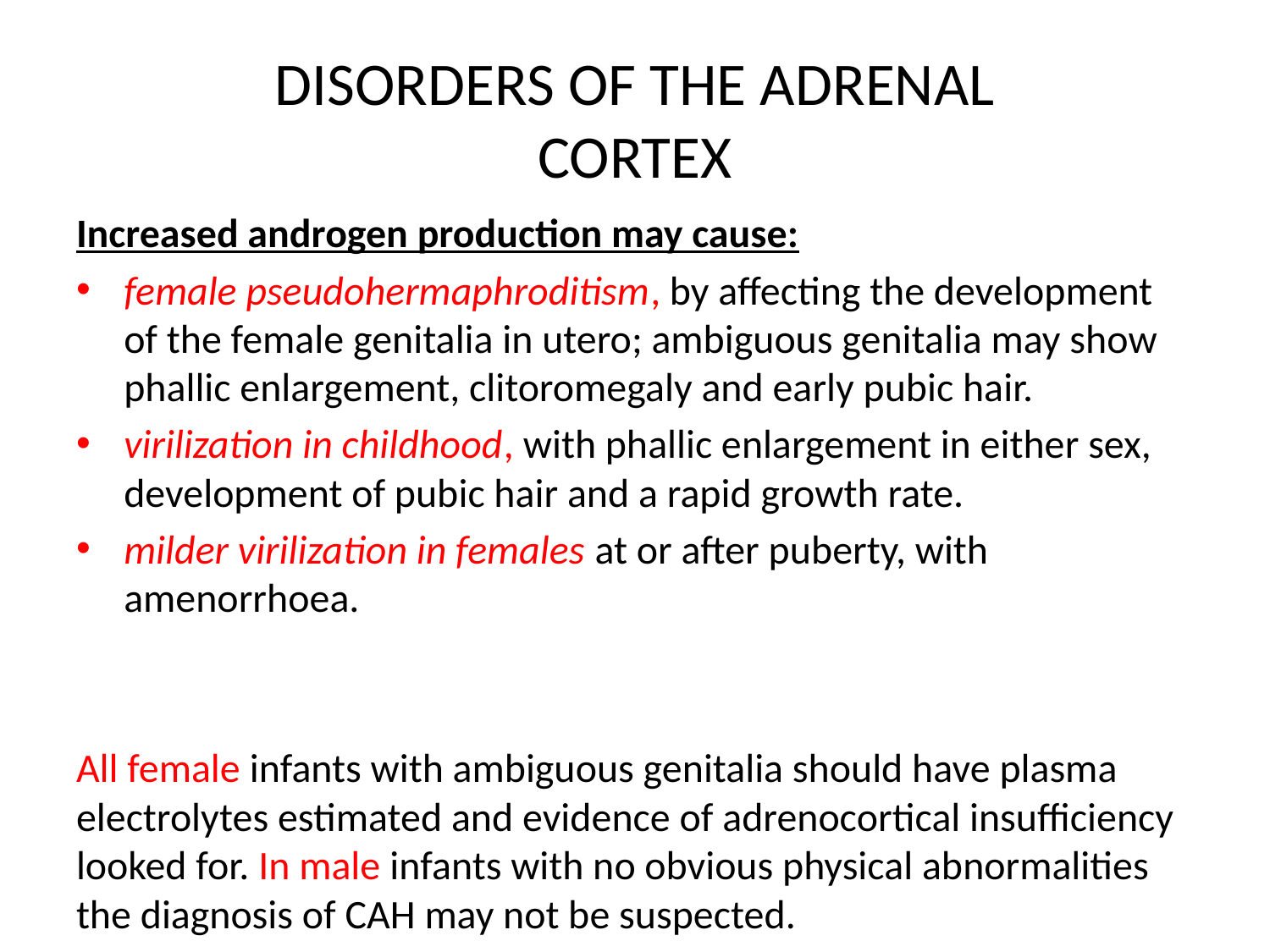

# DISORDERS OF THE ADRENAL CORTEX
Increased androgen production may cause:
female pseudohermaphroditism, by affecting the development of the female genitalia in utero; ambiguous genitalia may show phallic enlargement, clitoromegaly and early pubic hair.
virilization in childhood, with phallic enlargement in either sex, development of pubic hair and a rapid growth rate.
milder virilization in females at or after puberty, with amenorrhoea.

All female infants with ambiguous genitalia should have plasma electrolytes estimated and evidence of adrenocortical insufficiency looked for. In male infants with no obvious physical abnormalities the diagnosis of CAH may not be suspected.